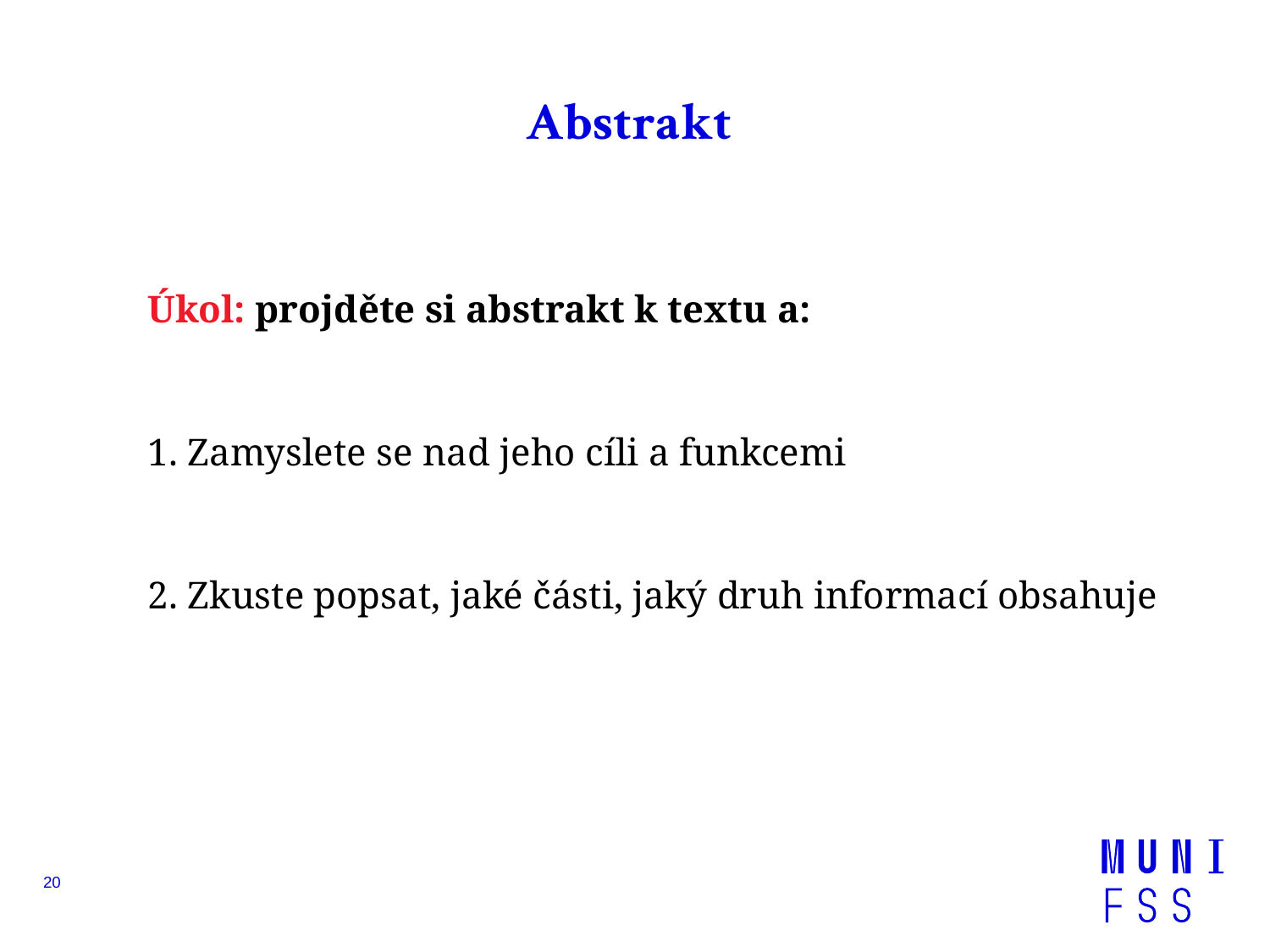

# Abstrakt
Úkol: projděte si abstrakt k textu a:

1. Zamyslete se nad jeho cíli a funkcemi

2. Zkuste popsat, jaké části, jaký druh informací obsahuje

20